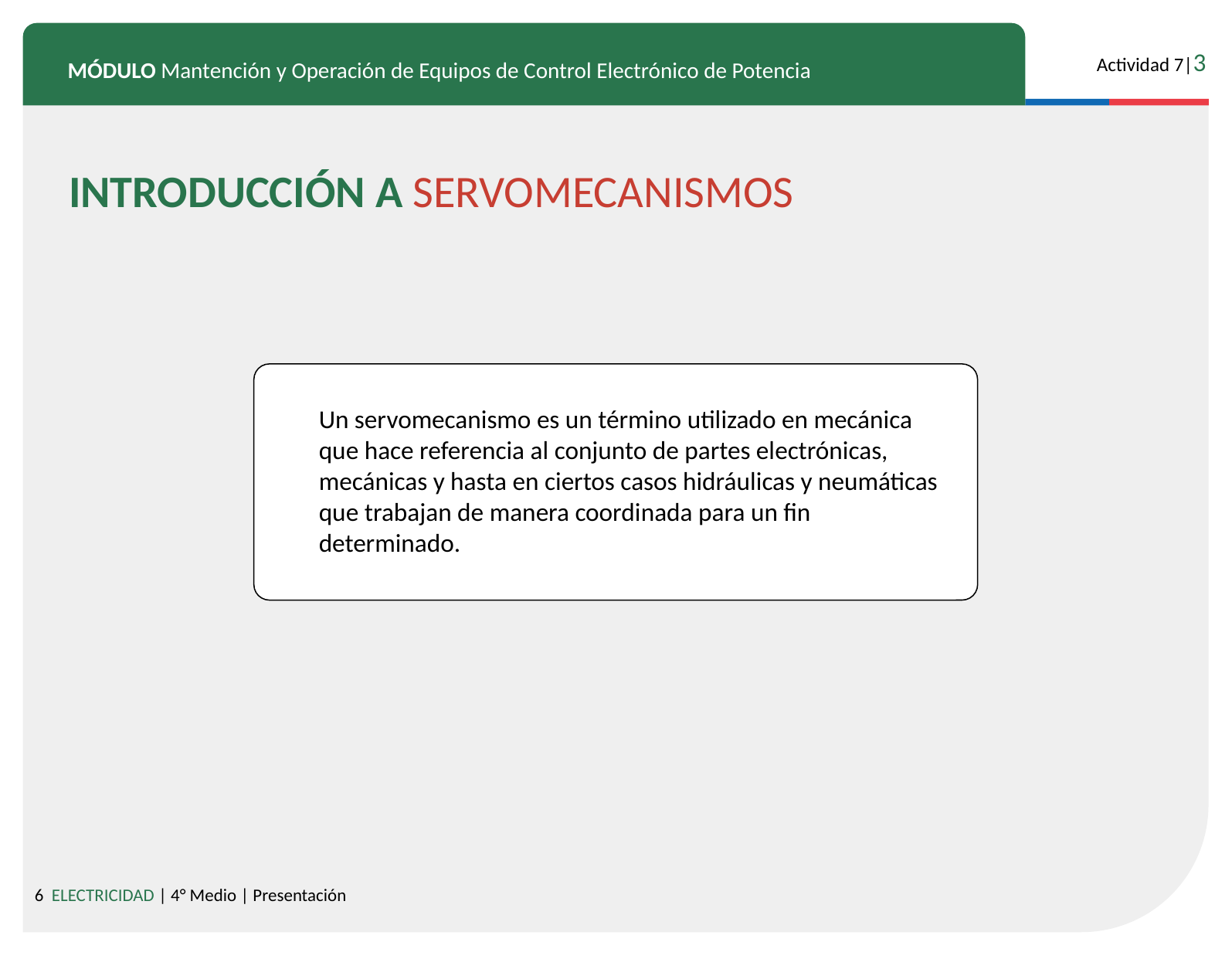

INTRODUCCIÓN A SERVOMECANISMOS

Un servomecanismo es un término utilizado en mecánica que hace referencia al conjunto de partes electrónicas, mecánicas y hasta en ciertos casos hidráulicas y neumáticas que trabajan de manera coordinada para un fin determinado.